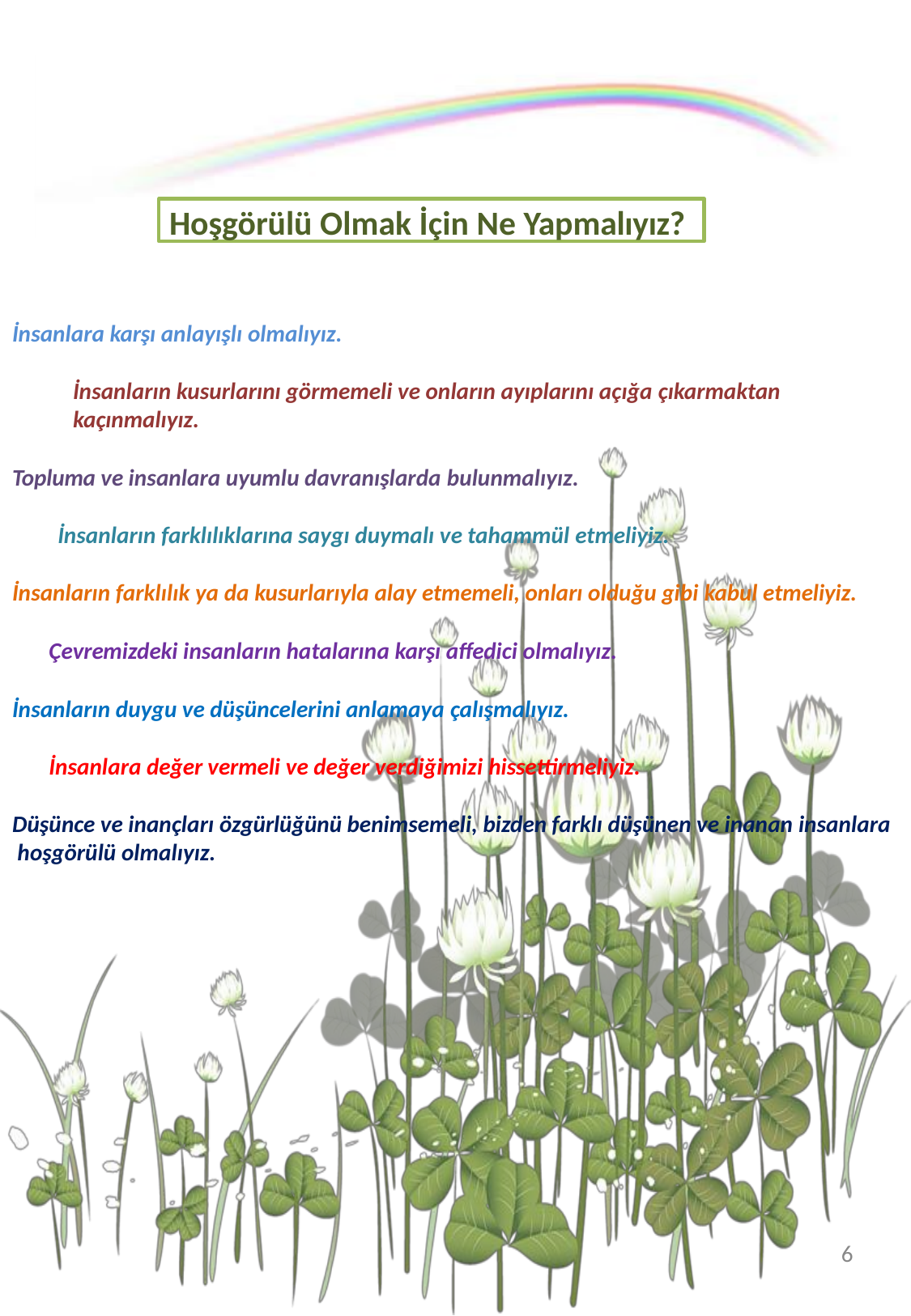

Hoşgörülü Olmak İçin Ne Yapmalıyız?
İnsanlara karşı anlayışlı olmalıyız.

İnsanların kusurlarını görmemeli ve onların ayıplarını açığa çıkarmaktan
kaçınmalıyız.

Topluma ve insanlara uyumlu davranışlarda bulunmalıyız.

İnsanların farklılıklarına saygı duymalı ve tahammül etmeliyiz.

İnsanların farklılık ya da kusurlarıyla alay etmemeli, onları olduğu gibi kabul etmeliyiz.

Çevremizdeki insanların hatalarına karşı affedici olmalıyız.

İnsanların duygu ve düşüncelerini anlamaya çalışmalıyız.

İnsanlara değer vermeli ve değer verdiğimizi hissettirmeliyiz.

Düşünce ve inançları özgürlüğünü benimsemeli, bizden farklı düşünen ve inanan insanlara  hoşgörülü olmalıyız.

6